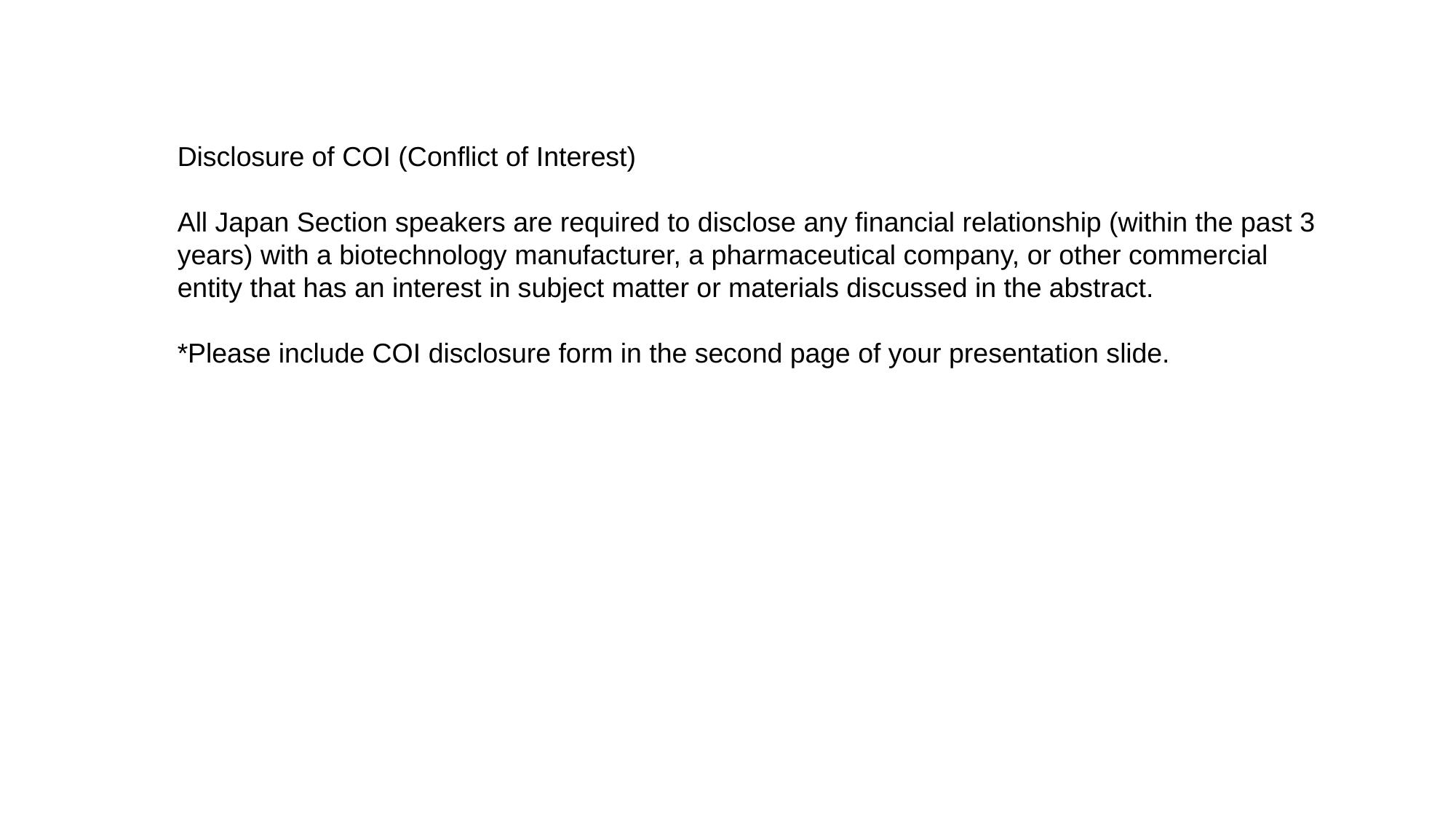

Disclosure of COI (Conflict of Interest)
All Japan Section speakers are required to disclose any financial relationship (within the past 3 years) with a biotechnology manufacturer, a pharmaceutical company, or other commercial entity that has an interest in subject matter or materials discussed in the abstract.

*Please include COI disclosure form in the second page of your presentation slide.